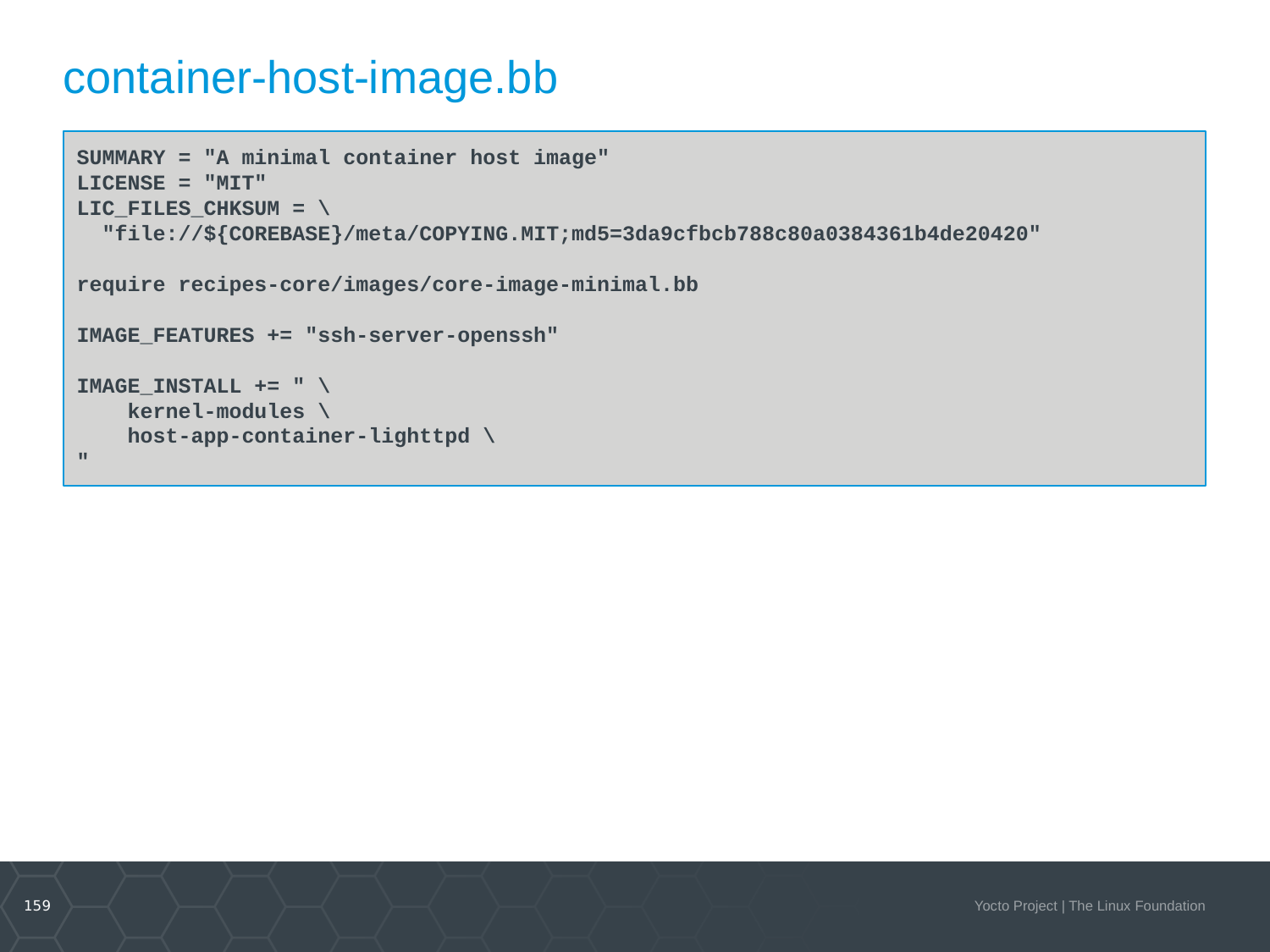

# container-host-image.bb
SUMMARY = "A minimal container host image"
LICENSE = "MIT"
LIC_FILES_CHKSUM = \
  "file://${COREBASE}/meta/COPYING.MIT;md5=3da9cfbcb788c80a0384361b4de20420"
require recipes-core/images/core-image-minimal.bb
IMAGE_FEATURES += "ssh-server-openssh"
IMAGE_INSTALL += " \
    kernel-modules \
    host-app-container-lighttpd \
"